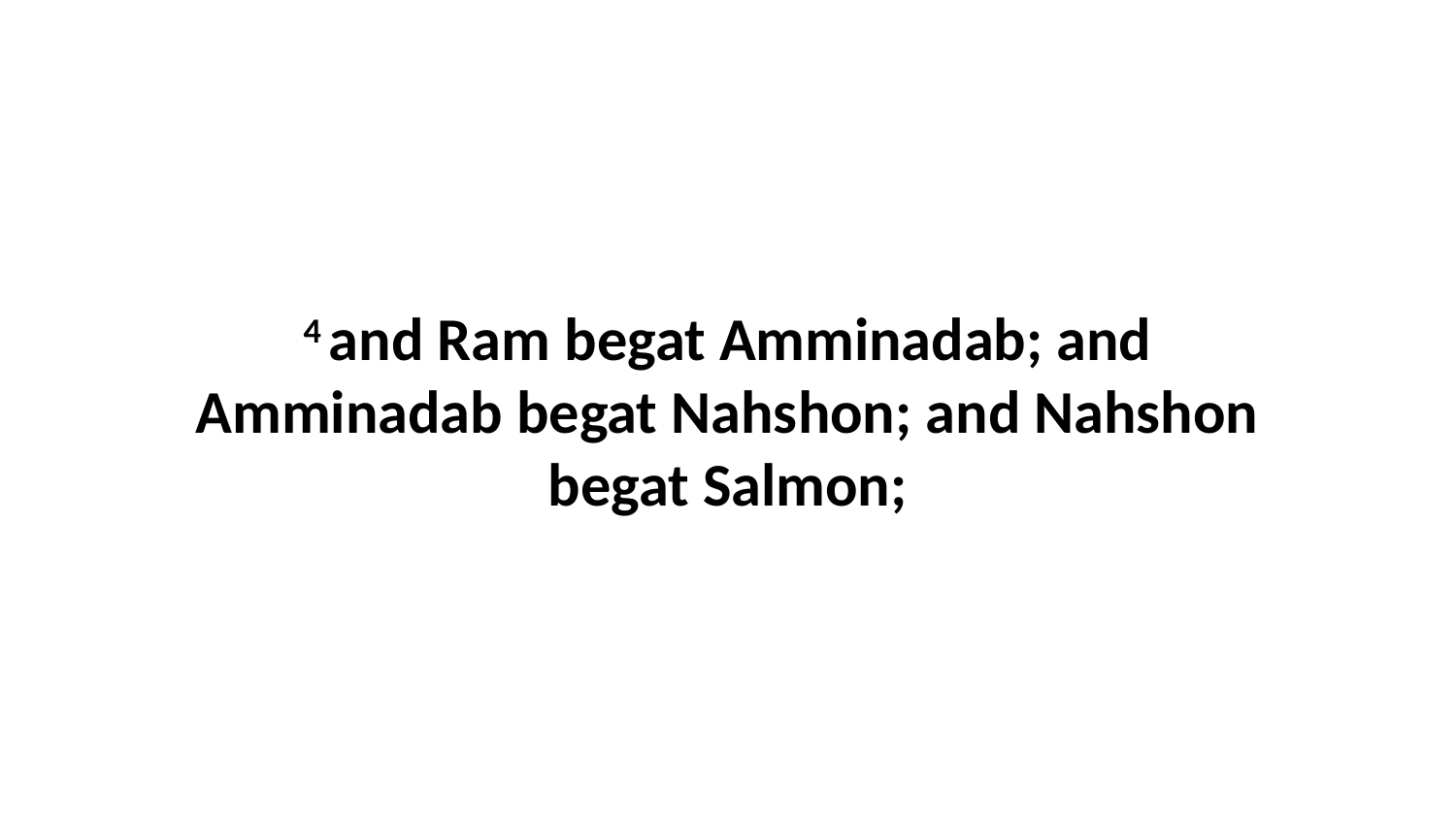

4 and Ram begat Amminadab; and Amminadab begat Nahshon; and Nahshon begat Salmon;